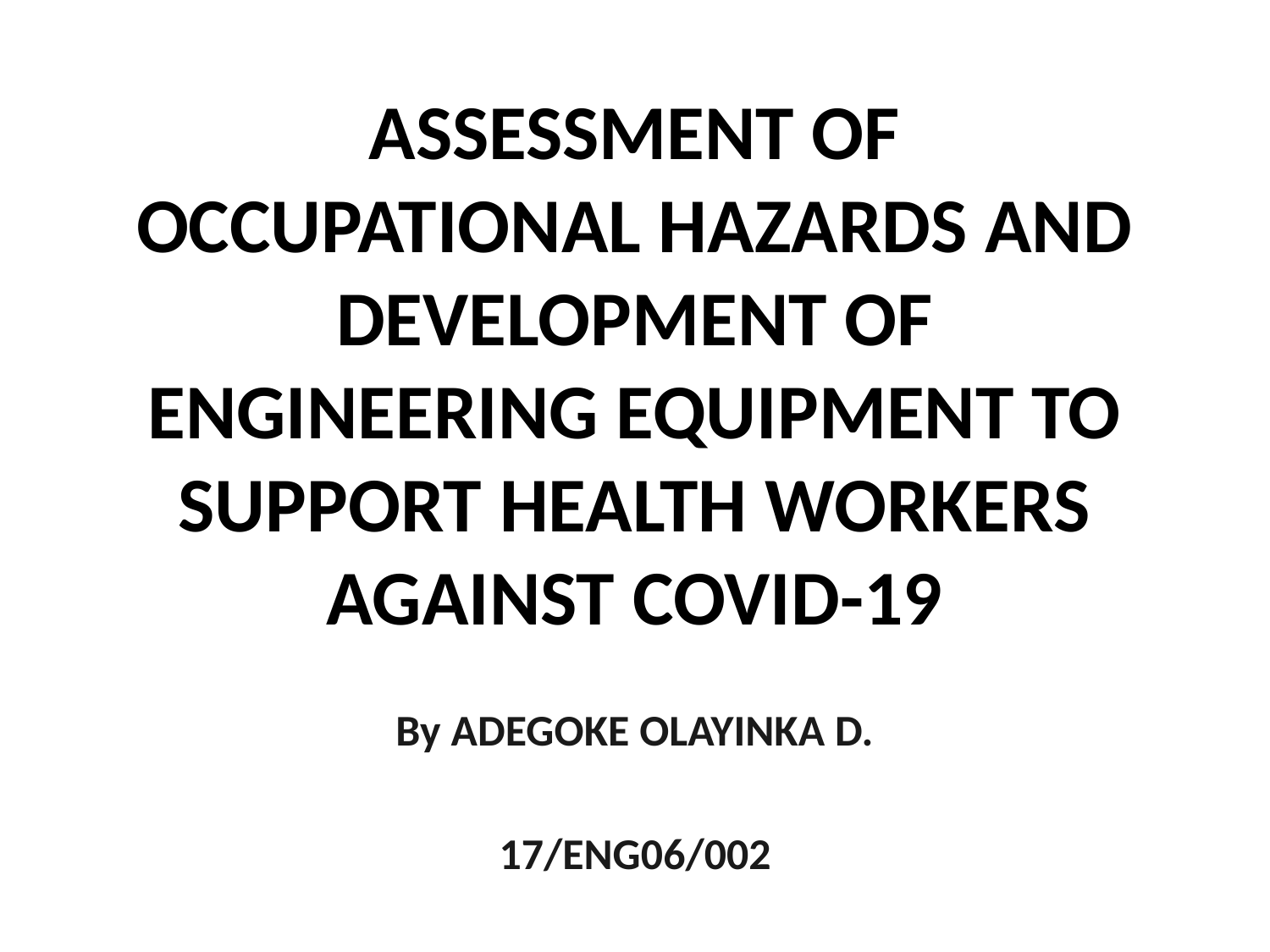

# ASSESSMENT OF OCCUPATIONAL HAZARDS AND DEVELOPMENT OF ENGINEERING EQUIPMENT TO SUPPORT HEALTH WORKERS AGAINST COVID-19
By ADEGOKE OLAYINKA D.

17/ENG06/002